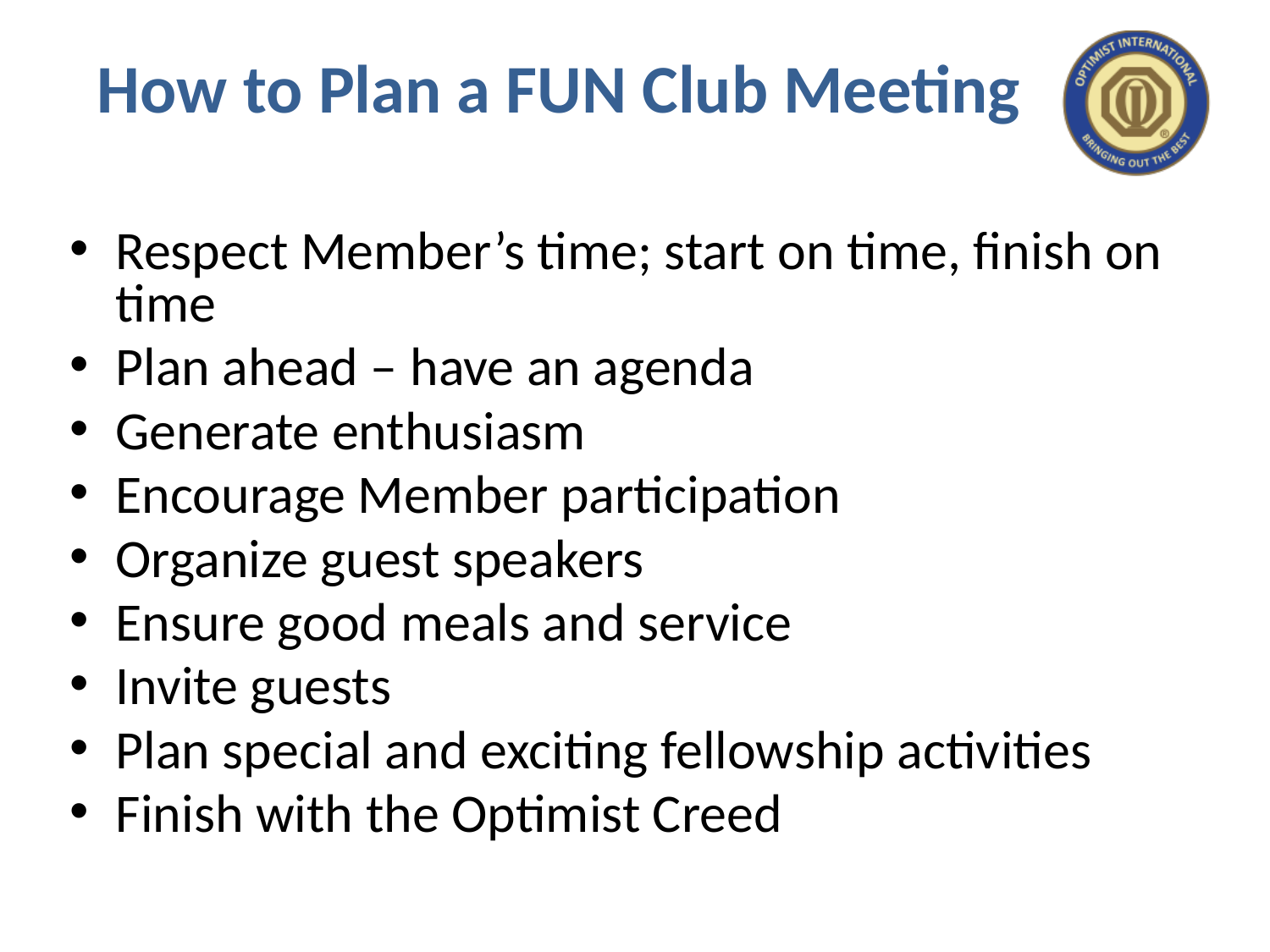

# How to Plan a FUN Club Meeting
Respect Member’s time; start on time, finish on time
Plan ahead – have an agenda
Generate enthusiasm
Encourage Member participation
Organize guest speakers
Ensure good meals and service
Invite guests
Plan special and exciting fellowship activities
Finish with the Optimist Creed